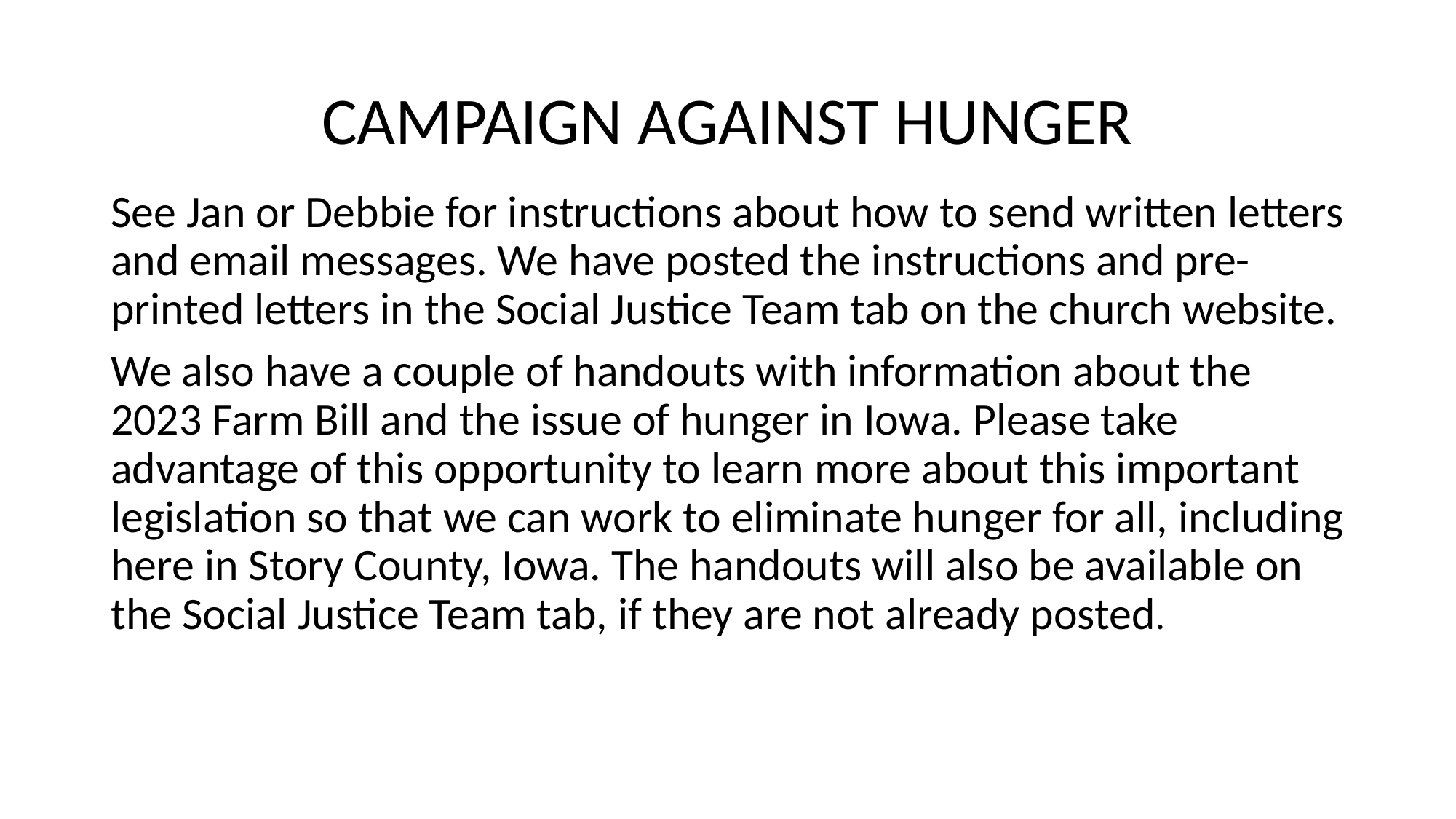

# CAMPAIGN AGAINST HUNGER
See Jan or Debbie for instructions about how to send written letters and email messages. We have posted the instructions and pre-printed letters in the Social Justice Team tab on the church website.
We also have a couple of handouts with information about the 2023 Farm Bill and the issue of hunger in Iowa. Please take advantage of this opportunity to learn more about this important legislation so that we can work to eliminate hunger for all, including here in Story County, Iowa. The handouts will also be available on the Social Justice Team tab, if they are not already posted.